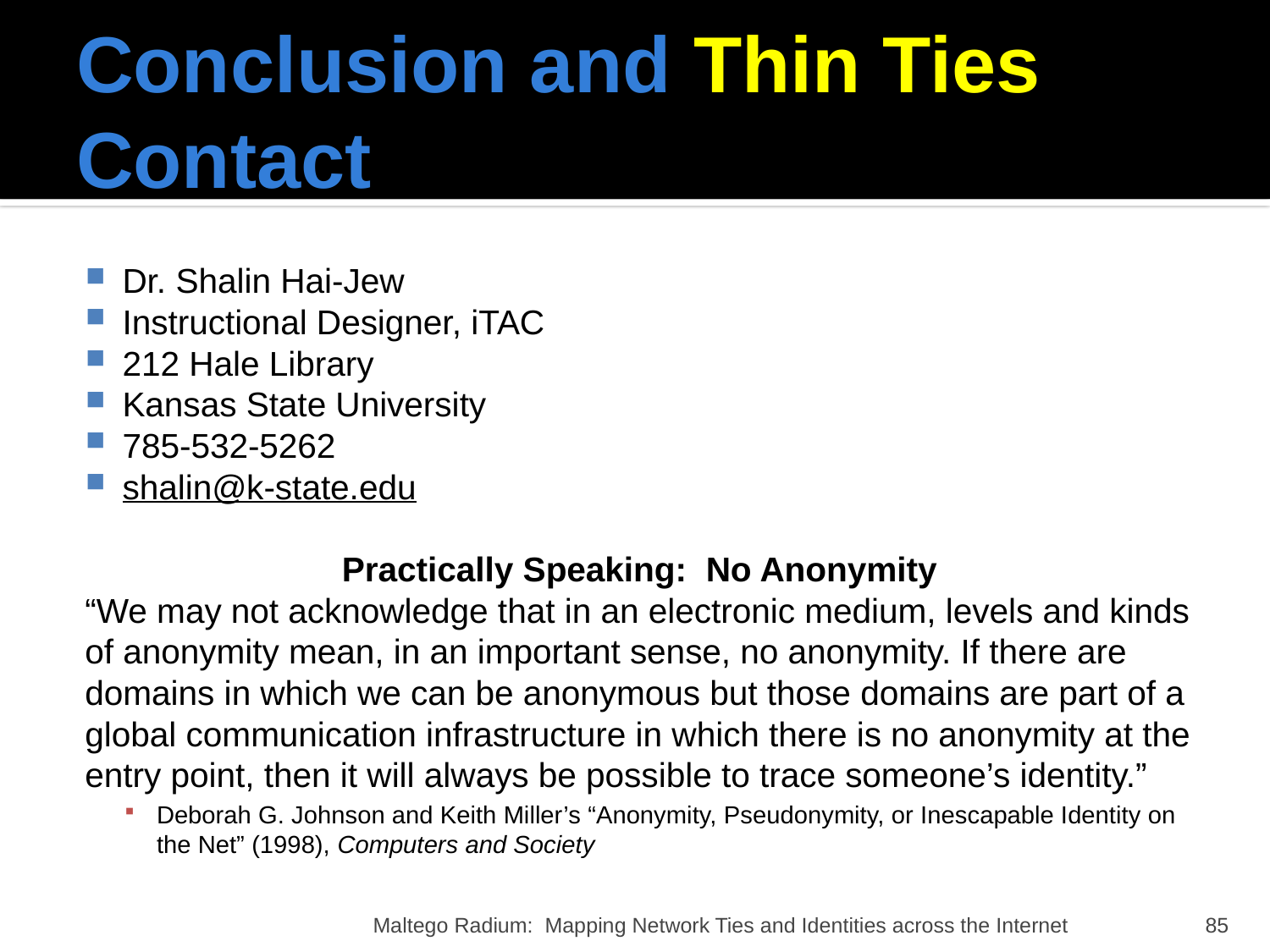

# Conclusion and Thin Ties Contact
Dr. Shalin Hai-Jew
Instructional Designer, iTAC
212 Hale Library
Kansas State University
785-532-5262
shalin@k-state.edu

Practically Speaking:  No Anonymity
“We may not acknowledge that in an electronic medium, levels and kinds of anonymity mean, in an important sense, no anonymity. If there are domains in which we can be anonymous but those domains are part of a global communication infrastructure in which there is no anonymity at the entry point, then it will always be possible to trace someone’s identity.”
Deborah G. Johnson and Keith Miller’s “Anonymity, Pseudonymity, or Inescapable Identity on the Net” (1998), Computers and Society

Maltego Radium:  Mapping Network Ties and Identities across the Internet
85